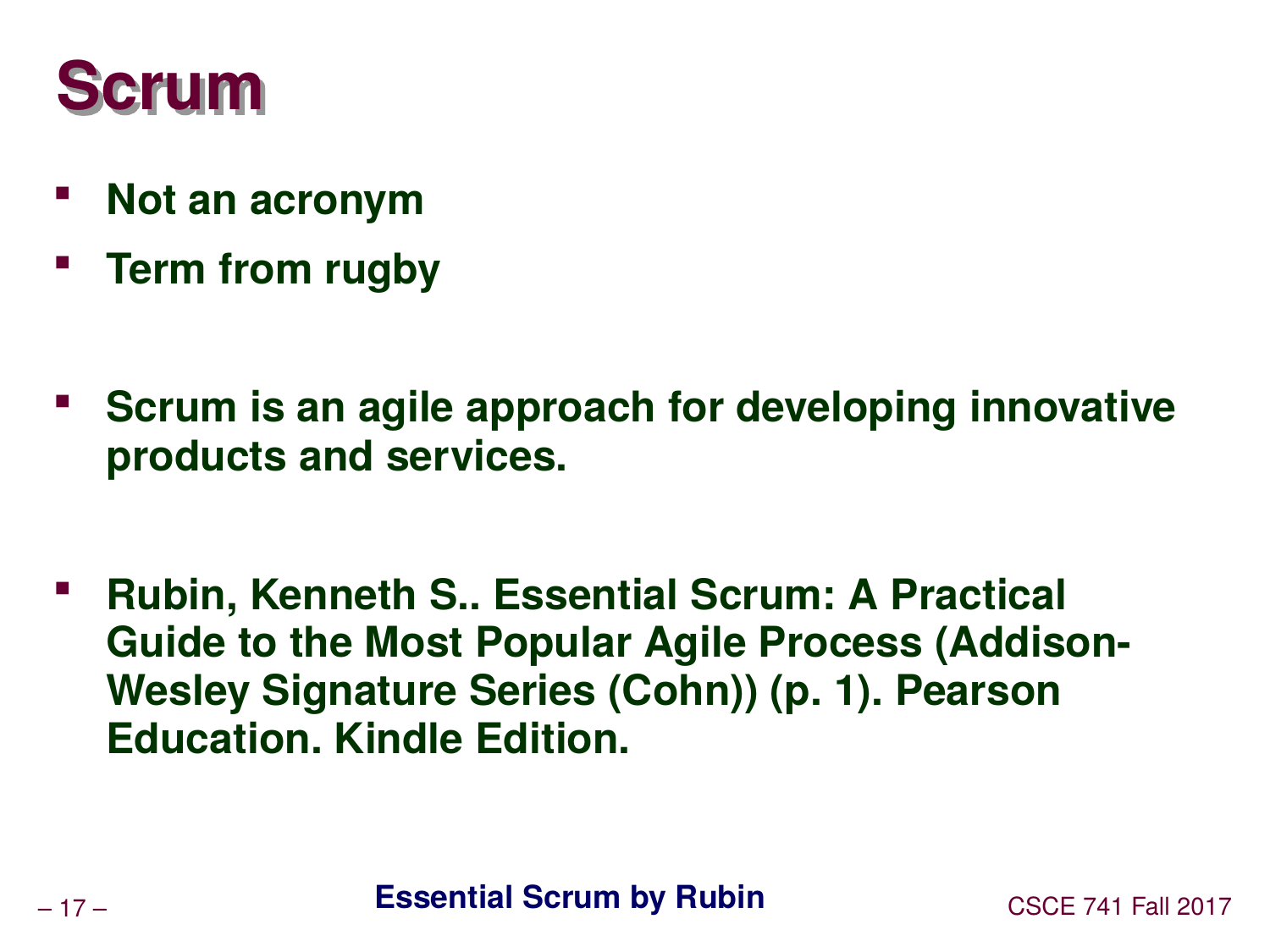

# Scrum
Not an acronym
Term from rugby

Scrum is an agile approach for developing innovative products and services.

Rubin, Kenneth S.. Essential Scrum: A Practical Guide to the Most Popular Agile Process (Addison-Wesley Signature Series (Cohn)) (p. 1). Pearson Education. Kindle Edition.
Essential Scrum by Rubin